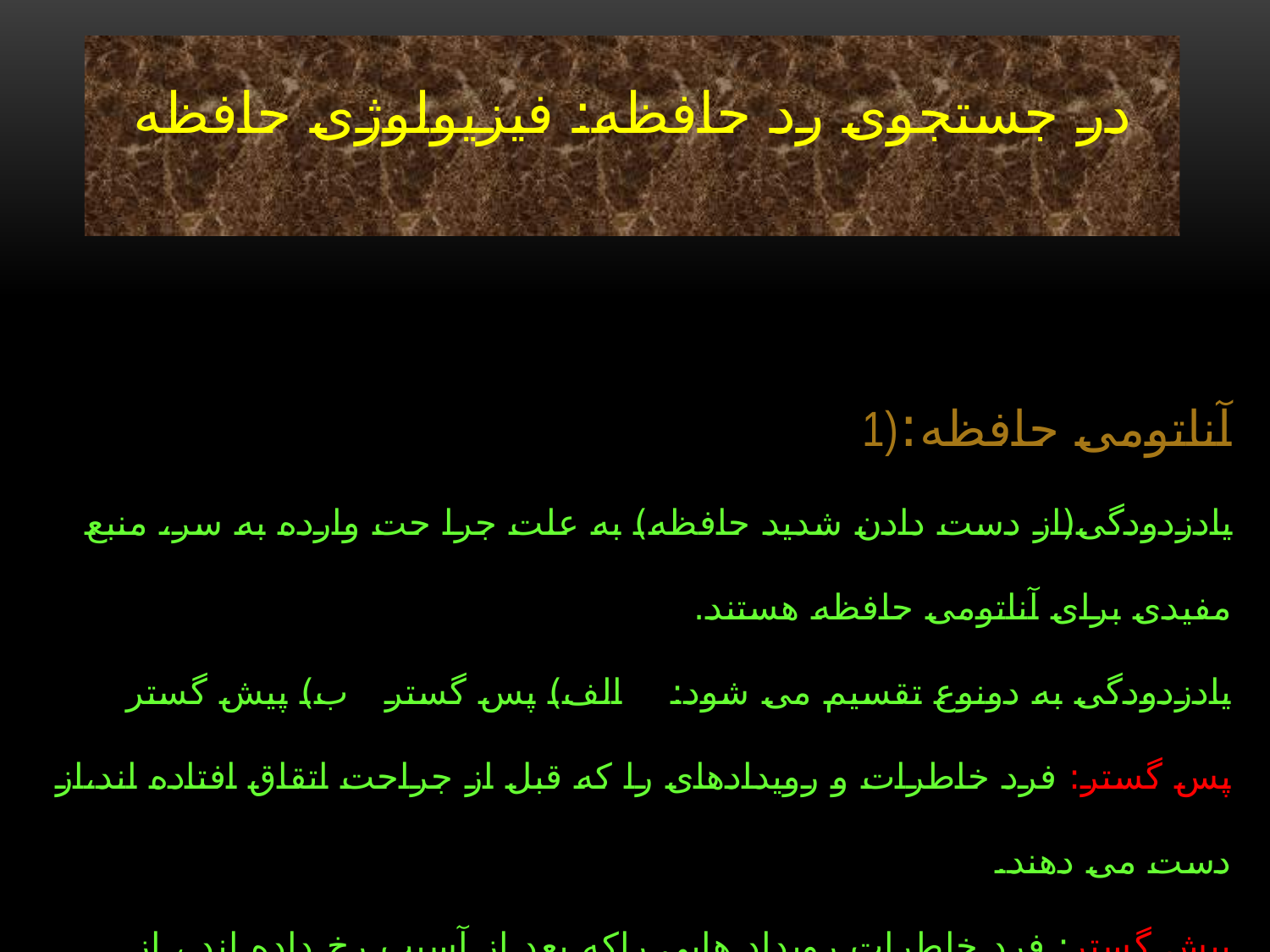

در جستجوی رد حافظه: فیزیولوژی حافظه
# 1)آناتومی حافظه: یادزدودگی(از دست دادن شدید حافظه) به علت جرا حت وارده به سر، منبع مفیدی برای آناتومی حافظه هستند. یادزدودگی به دونوع تقسیم می شود:    الف) پس گستر   ب) پیش گستر پس گستر: فرد خاطرات و رویدادهای را که قبل از جراحت اتقاق افتاده اند،از دست می دهند. پیش گستر: فرد خاطرات رویداد هایی راکه بعد از آسیب رخ داده اند ، از دست می دهد